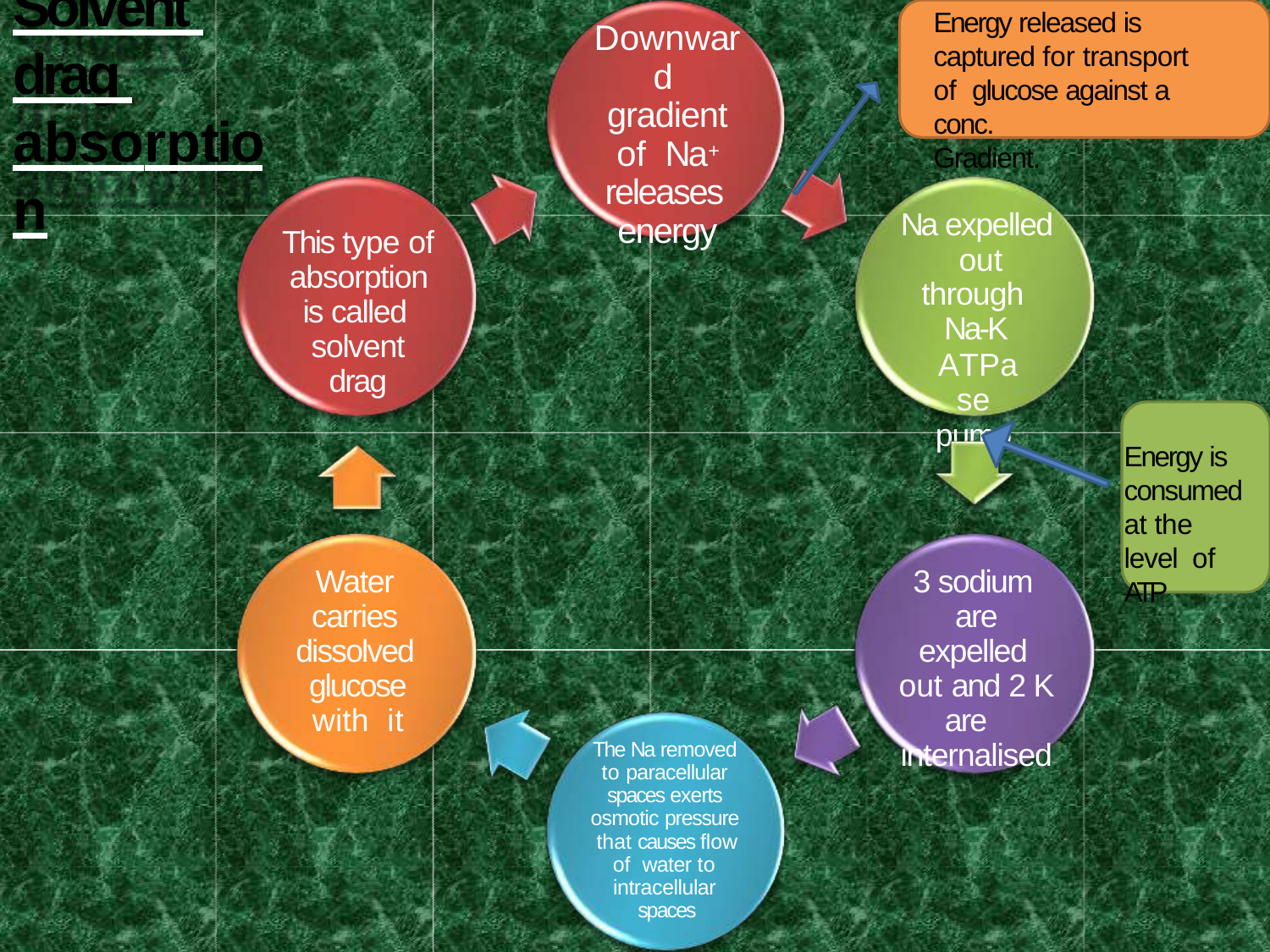

# Solvent  drag  absorption
Energy released is  captured for transport of  glucose against a conc.
Gradient.
Downward  gradient of  Na+  releases  energy

Na expelled  out through  Na-K
ATPase  pump.
This type of  absorption  is called  solvent drag

Energy is  consumed  at the level  of ATP

Water  carries  dissolved  glucose with  it
3 sodium  are expelled  out and 2 K  are    internalised

The Na removed  to paracellular  spaces exerts  osmotic pressure  that causes flow of  water to  intracellular  spaces